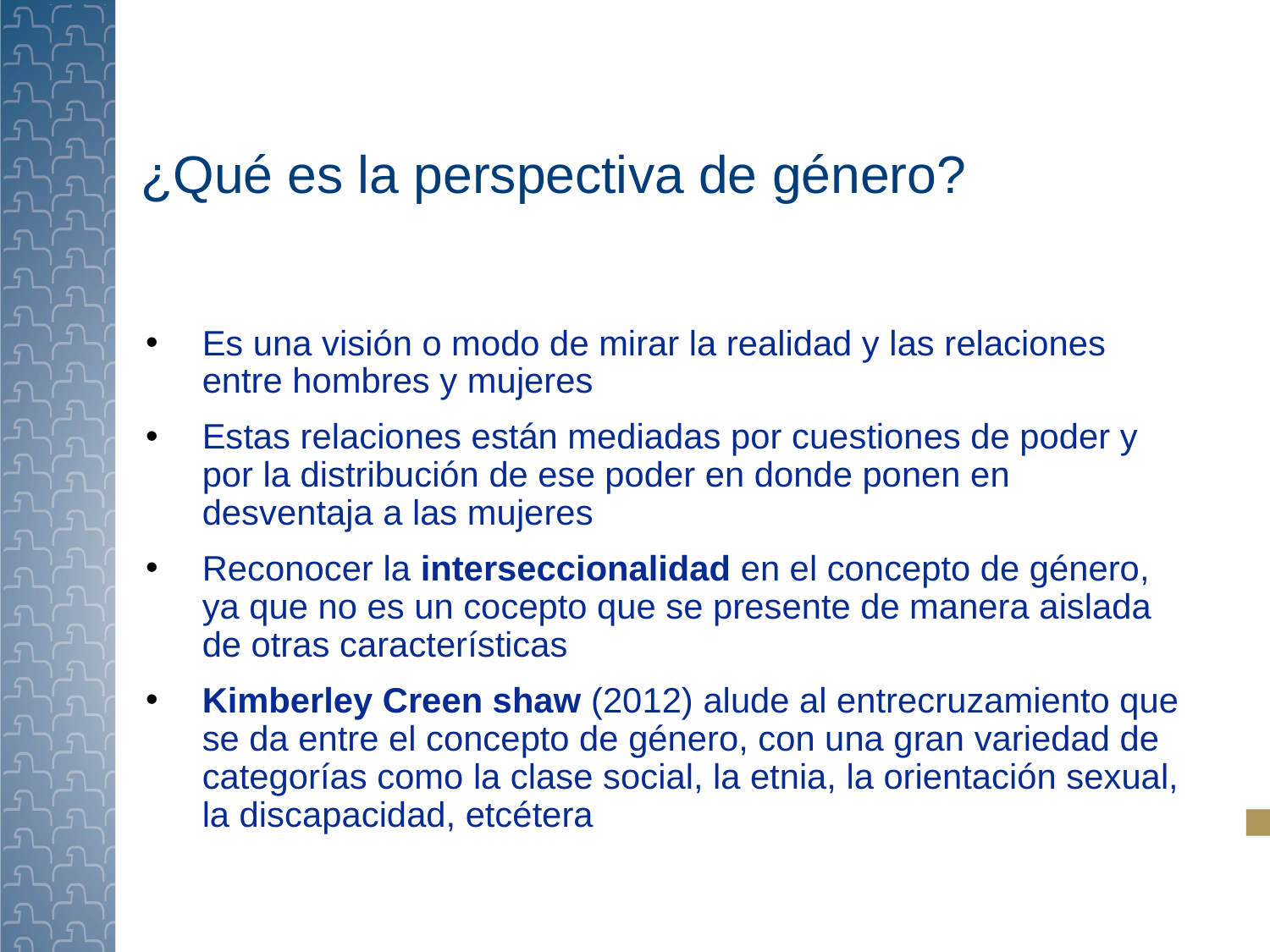

# ¿Qué es la perspectiva de género?
Es una visión o modo de mirar la realidad y las relaciones entre hombres y mujeres
Estas relaciones están mediadas por cuestiones de poder y por la distribución de ese poder en donde ponen en desventaja a las mujeres
Reconocer la interseccionalidad en el concepto de género, ya que no es un cocepto que se presente de manera aislada de otras características
Kimberley Creen shaw (2012) alude al entrecruzamiento que se da entre el concepto de género, con una gran variedad de categorías como la clase social, la etnia, la orientación sexual, la discapacidad, etcétera